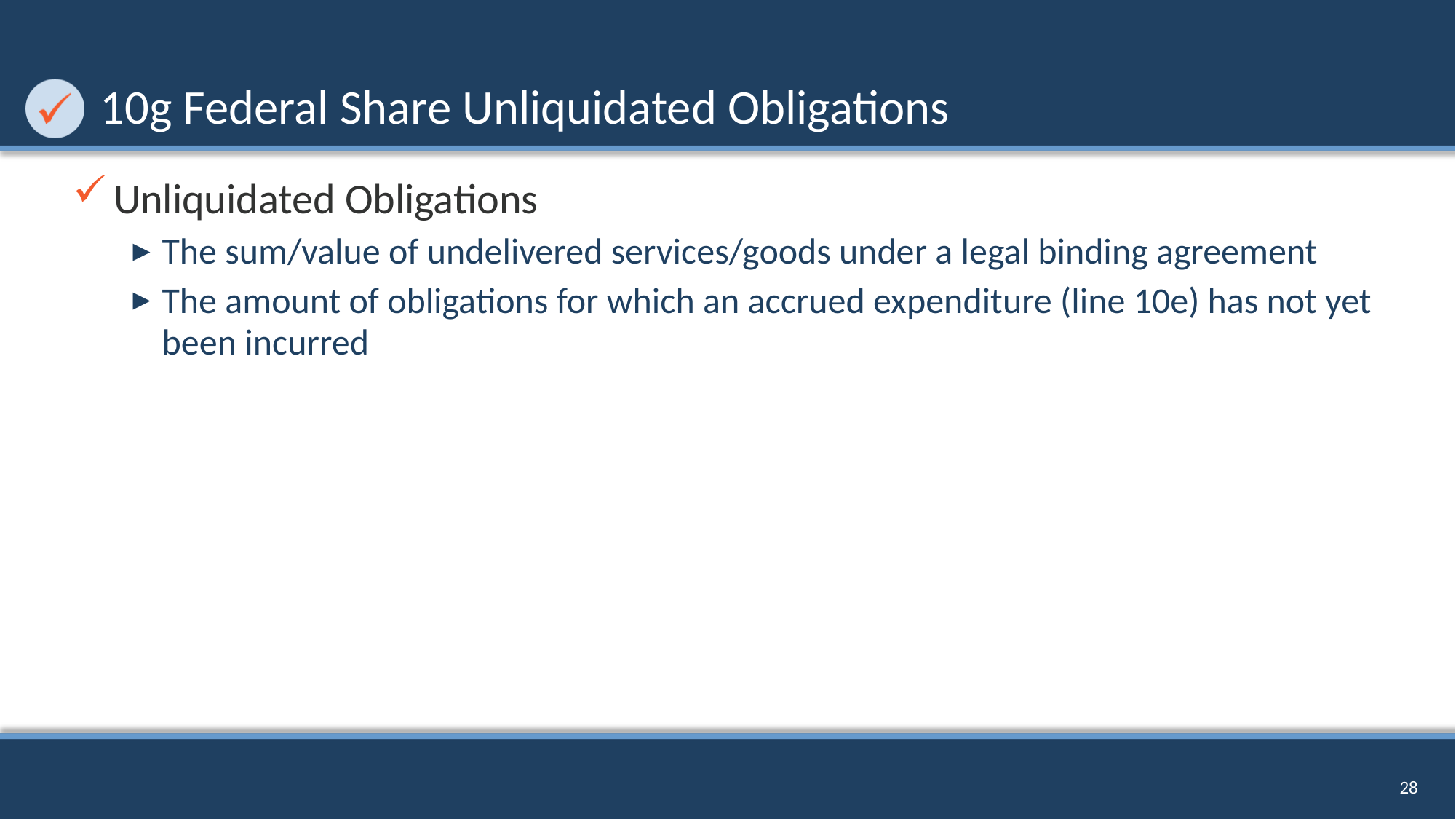

# 10g Federal Share Unliquidated Obligations
Unliquidated Obligations
The sum/value of undelivered services/goods under a legal binding agreement
The amount of obligations for which an accrued expenditure (line 10e) has not yet been incurred
28